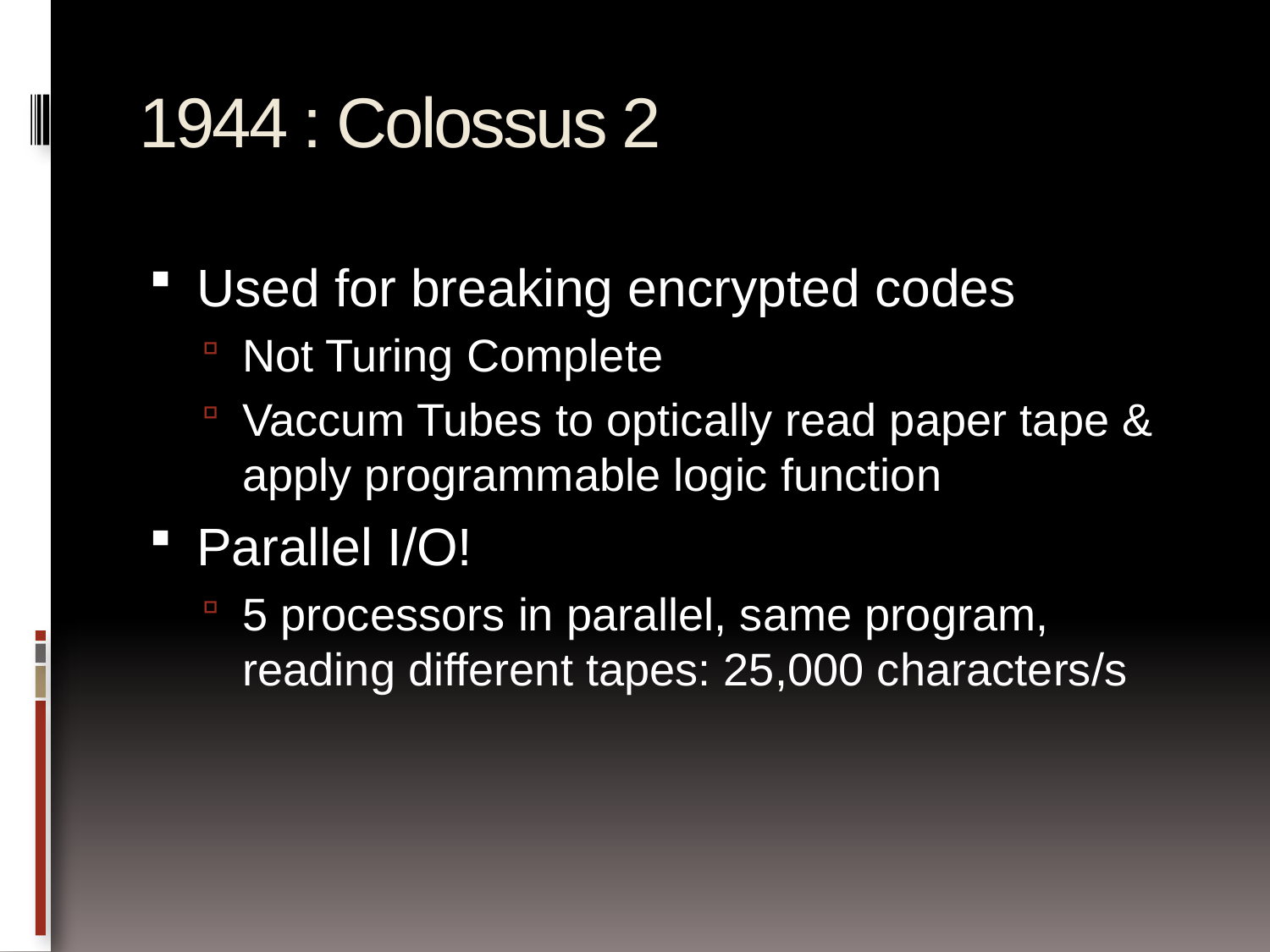

# 1944 : Colossus 2
Used for breaking encrypted codes
Not Turing Complete
Vaccum Tubes to optically read paper tape & apply programmable logic function
Parallel I/O!
5 processors in parallel, same program, reading different tapes: 25,000 characters/s